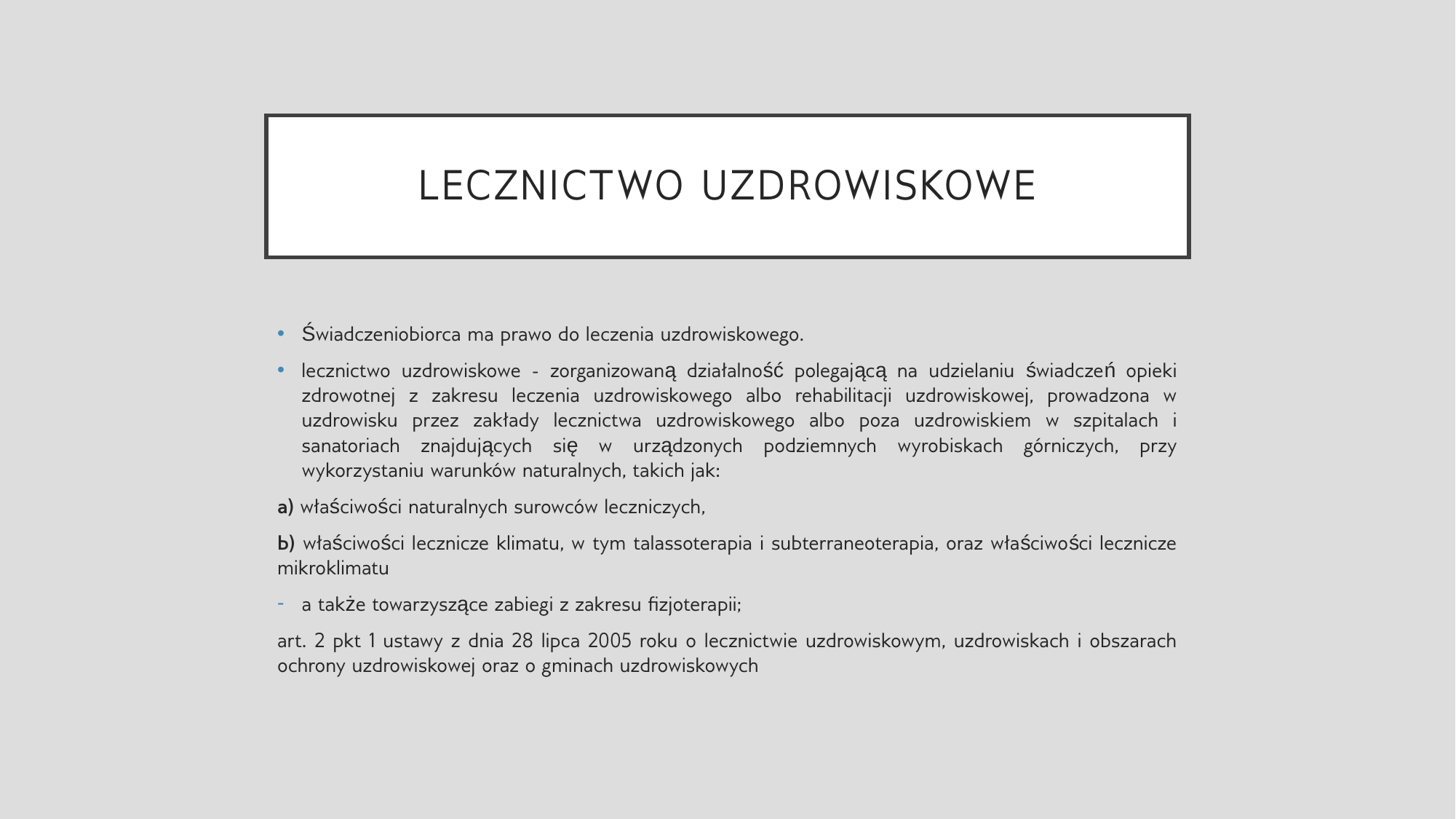

# Lecznictwo uzdrowiskowe
Świadczeniobiorca ma prawo do leczenia uzdrowiskowego.
lecznictwo uzdrowiskowe - zorganizowaną działalność polegającą na udzielaniu świadczeń opieki zdrowotnej z zakresu leczenia uzdrowiskowego albo rehabilitacji uzdrowiskowej, prowadzona w uzdrowisku przez zakłady lecznictwa uzdrowiskowego albo poza uzdrowiskiem w szpitalach i sanatoriach znajdujących się w urządzonych podziemnych wyrobiskach górniczych, przy wykorzystaniu warunków naturalnych, takich jak:
a) właściwości naturalnych surowców leczniczych,
b) właściwości lecznicze klimatu, w tym talassoterapia i subterraneoterapia, oraz właściwości lecznicze mikroklimatu
a także towarzyszące zabiegi z zakresu fizjoterapii;
art. 2 pkt 1 ustawy z dnia 28 lipca 2005 roku o lecznictwie uzdrowiskowym, uzdrowiskach i obszarach ochrony uzdrowiskowej oraz o gminach uzdrowiskowych